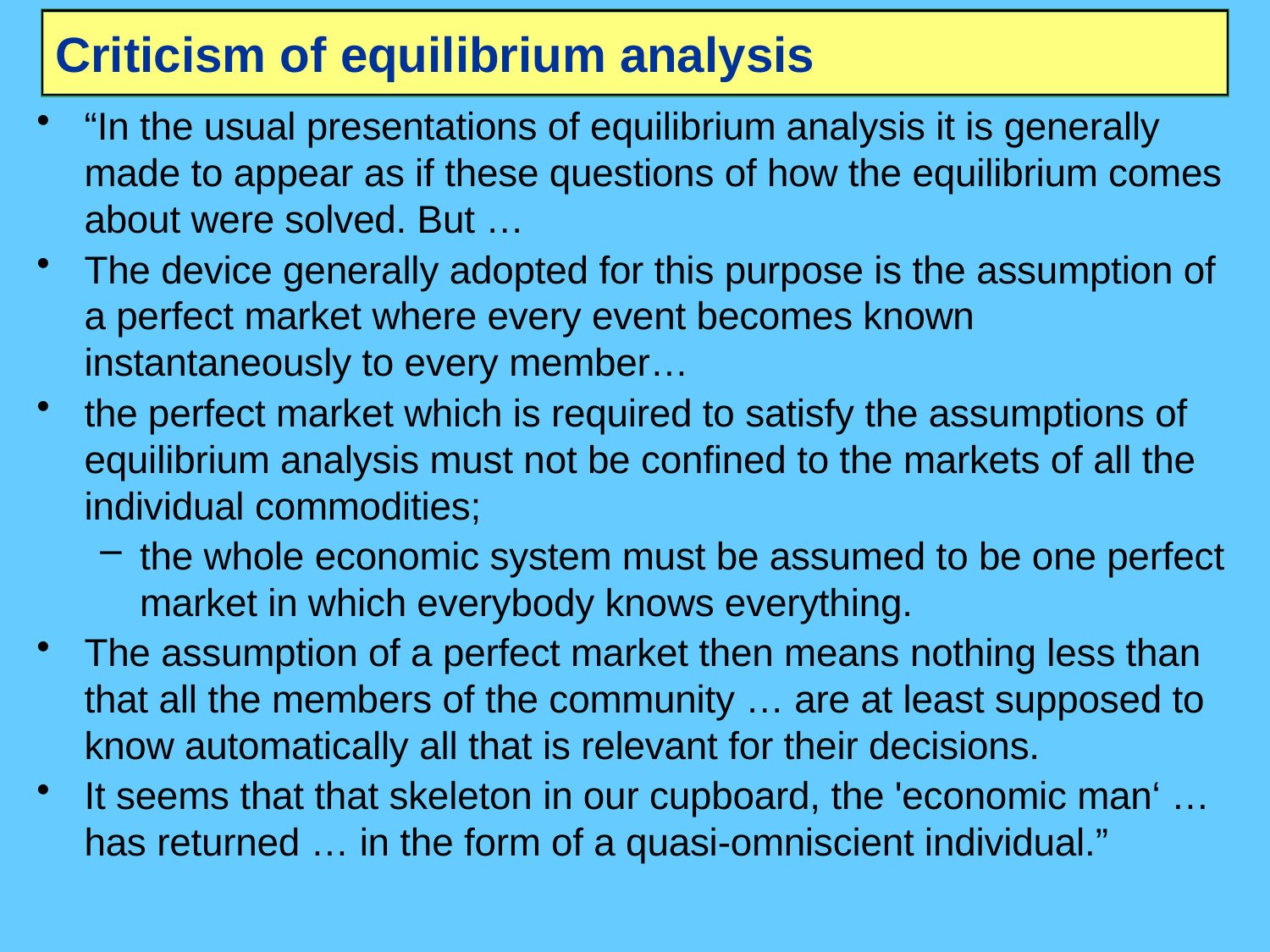

# Criticism of equilibrium analysis
“In the usual presentations of equilibrium analysis it is generally made to appear as if these questions of how the equilibrium comes about were solved. But …
The device generally adopted for this purpose is the assumption of a perfect market where every event becomes known instantaneously to every member…
the perfect market which is required to satisfy the assumptions of equilibrium analysis must not be confined to the markets of all the individual commodities;
the whole economic system must be assumed to be one perfect market in which everybody knows everything.
The assumption of a perfect market then means nothing less than that all the members of the community … are at least supposed to know automatically all that is relevant for their decisions.
It seems that that skeleton in our cupboard, the 'economic man‘ … has returned … in the form of a quasi-omniscient individual.”